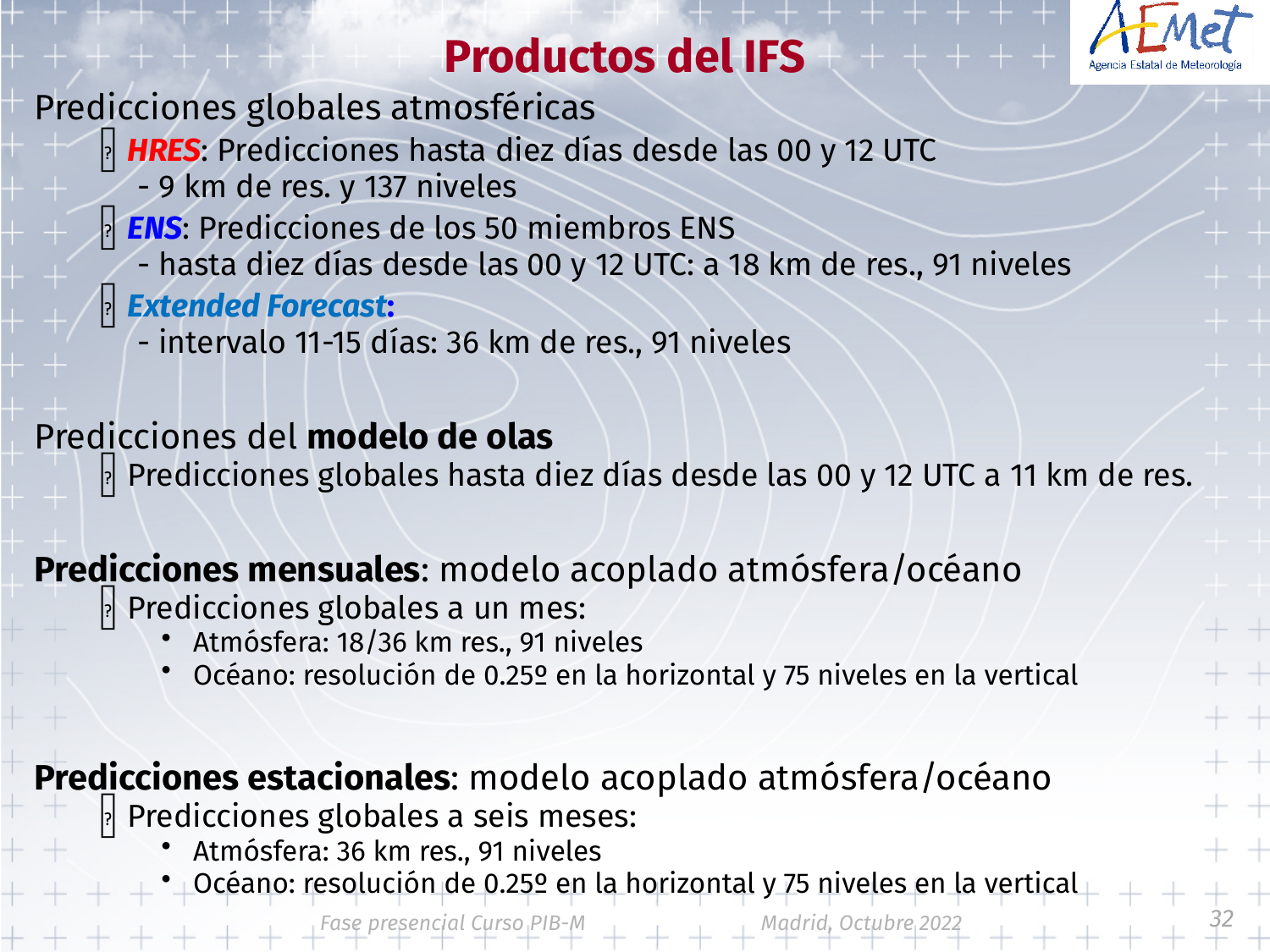

# Productos del IFS
Predicciones globales atmosféricas
􀂄 HRES: Predicciones hasta diez días desde las 00 y 12 UTC
	- 9 km de res. y 137 niveles
􀂄 ENS: Predicciones de los 50 miembros ENS
	- hasta diez días desde las 00 y 12 UTC: a 18 km de res., 91 niveles
􀂄 Extended Forecast:
	- intervalo 11-15 días: 36 km de res., 91 niveles

Predicciones del modelo de olas
􀂄 Predicciones globales hasta diez días desde las 00 y 12 UTC a 11 km de res.

Predicciones mensuales: modelo acoplado atmósfera/océano
􀂄 Predicciones globales a un mes:
Atmósfera: 18/36 km res., 91 niveles
Océano: resolución de 0.25º en la horizontal y 75 niveles en la vertical

Predicciones estacionales: modelo acoplado atmósfera/océano
􀂄 Predicciones globales a seis meses:
Atmósfera: 36 km res., 91 niveles
Océano: resolución de 0.25º en la horizontal y 75 niveles en la vertical